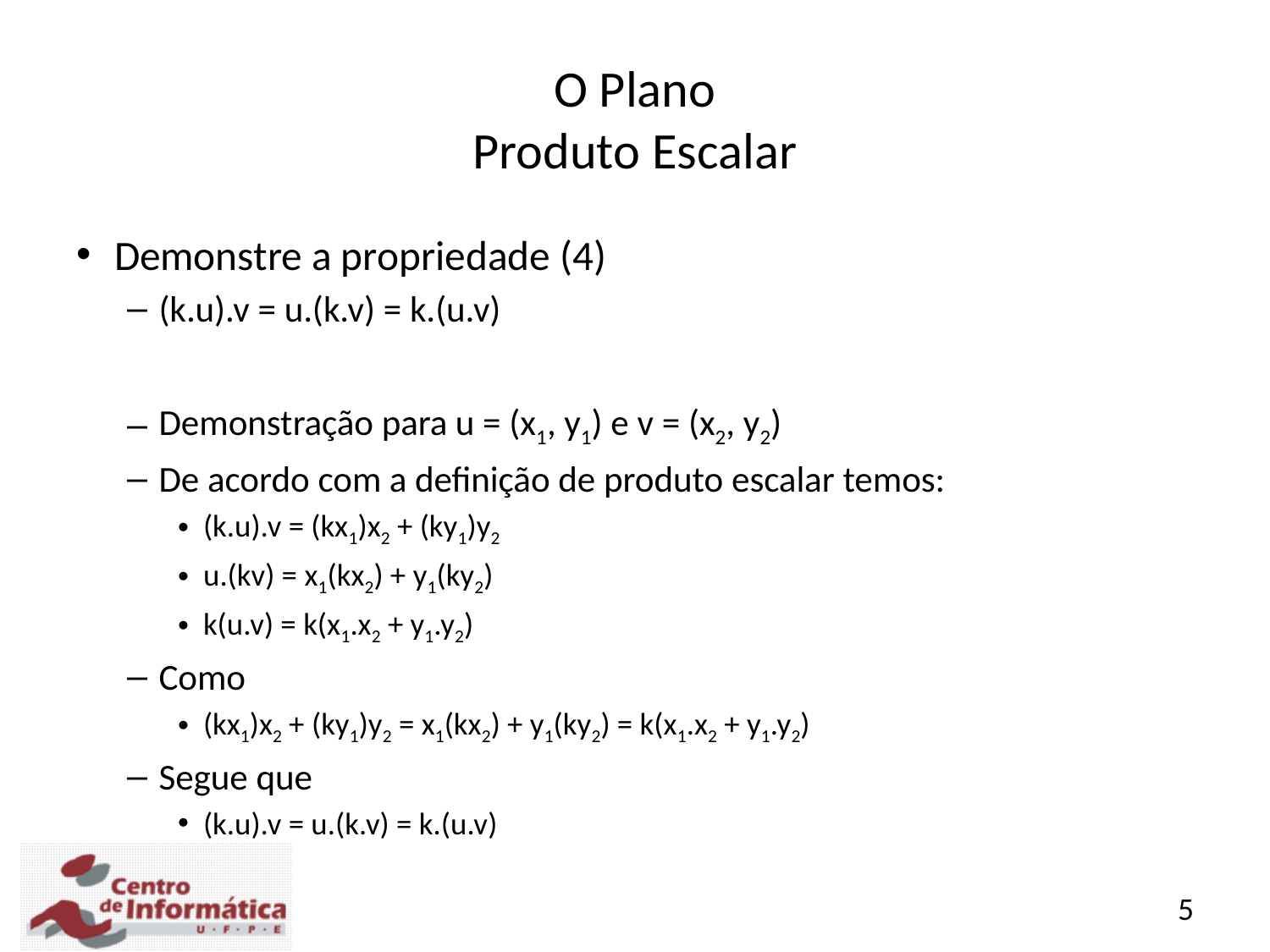

# O Plano Produto Escalar
Demonstre a propriedade (4)
(k.u).v = u.(k.v) = k.(u.v)

Demonstração para u = (x1, y1) e v = (x2, y2)
De acordo com a definição de produto escalar temos:
(k.u).v = (kx1)x2 + (ky1)y2
u.(kv) = x1(kx2) + y1(ky2)
k(u.v) = k(x1.x2 + y1.y2)
Como
(kx1)x2 + (ky1)y2 = x1(kx2) + y1(ky2) = k(x1.x2 + y1.y2)
Segue que
(k.u).v = u.(k.v) = k.(u.v)

5